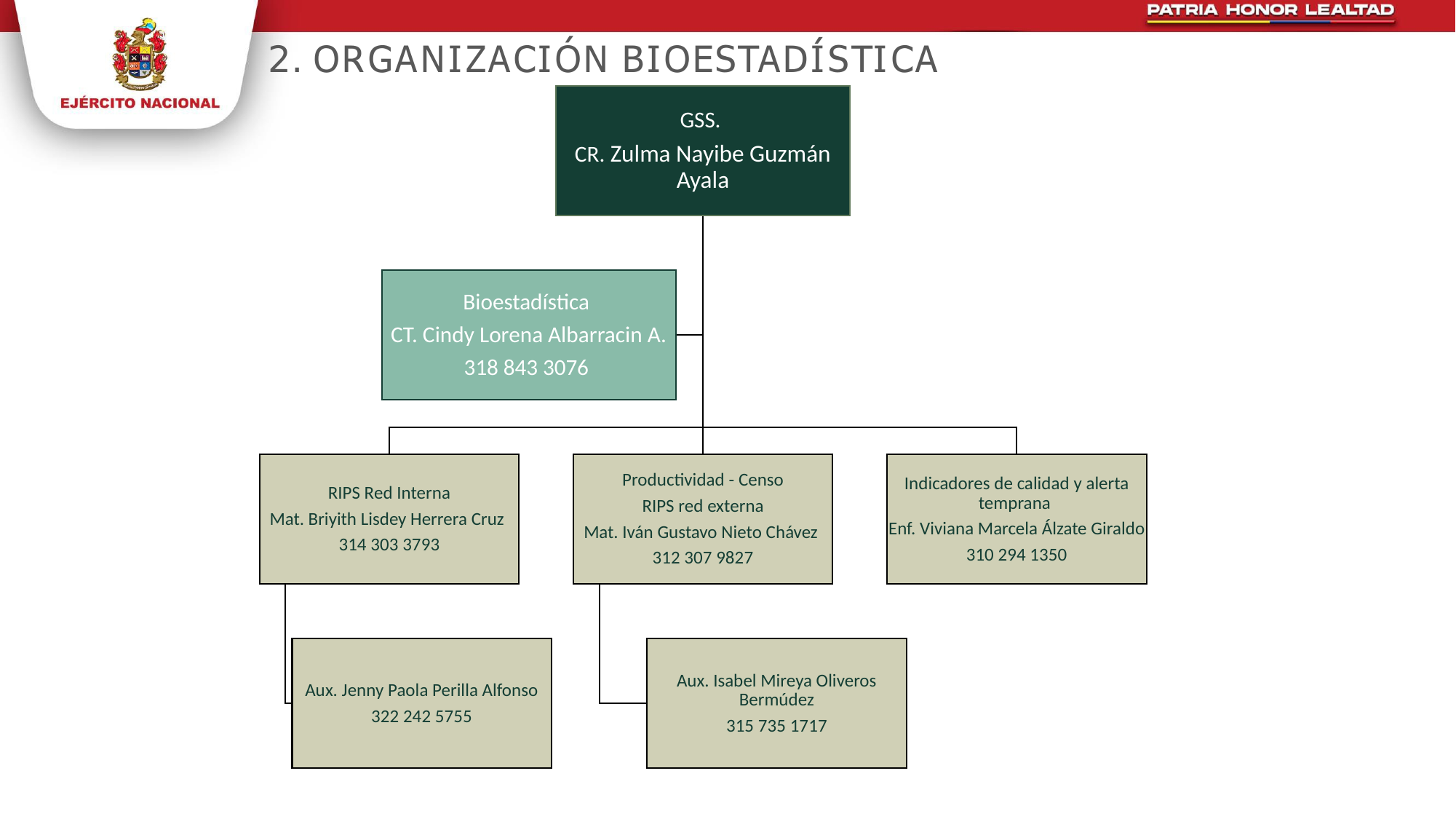

2. ORGANIZACIÓN BIOESTADÍSTICA
GSS.
CR. Zulma Nayibe Guzmán Ayala
RIPS Red Interna
Mat. Briyith Lisdey Herrera Cruz
314 303 3793
Aux. Jenny Paola Perilla Alfonso
322 242 5755
Productividad - Censo
RIPS red externa
Mat. Iván Gustavo Nieto Chávez
312 307 9827
Aux. Isabel Mireya Oliveros Bermúdez
315 735 1717
Indicadores de calidad y alerta temprana
Enf. Viviana Marcela Álzate Giraldo
310 294 1350
Bioestadística
CT. Cindy Lorena Albarracin A.
318 843 3076